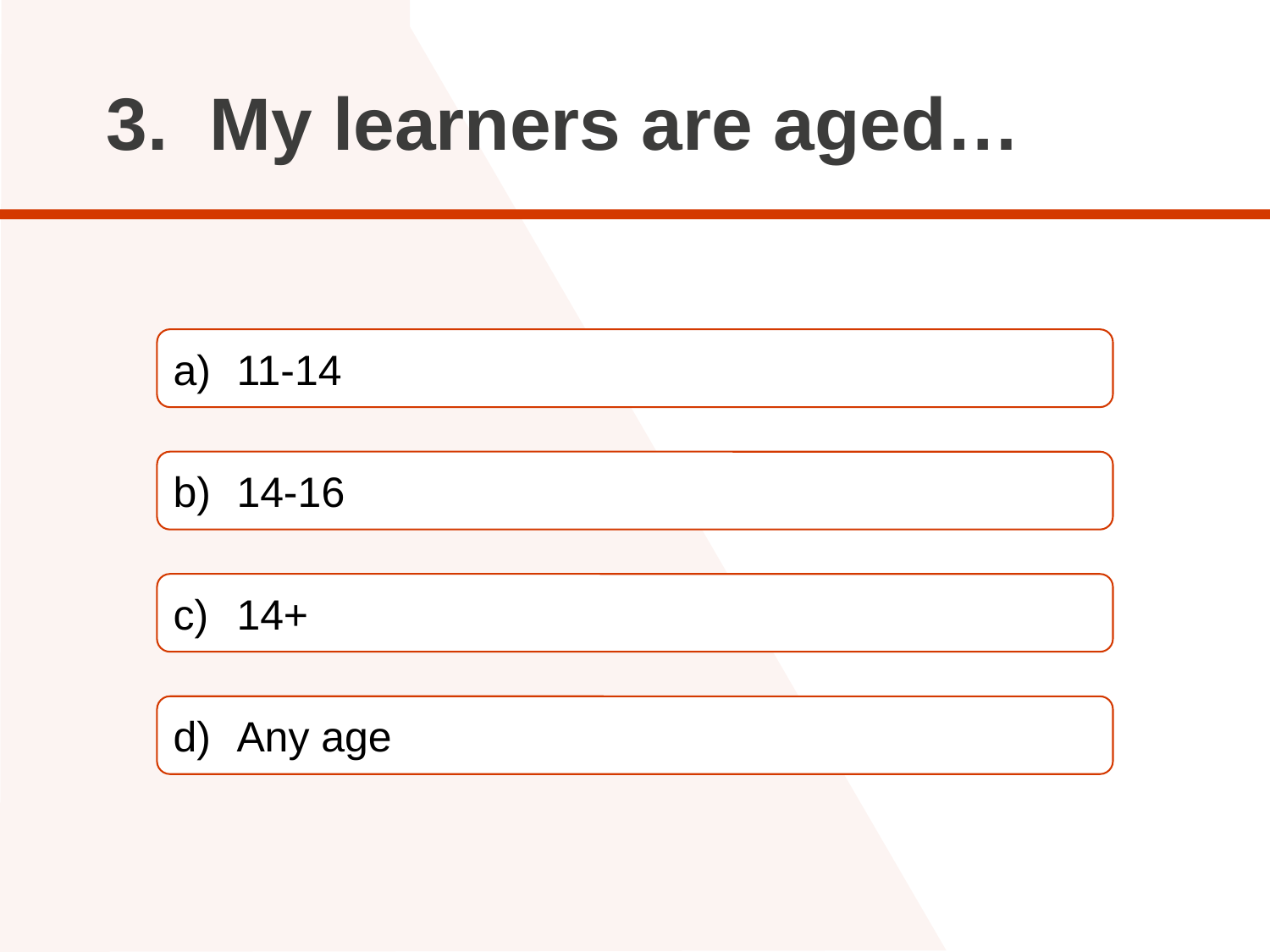

My learners are aged…
S
11-14
14-16
14+
Any age